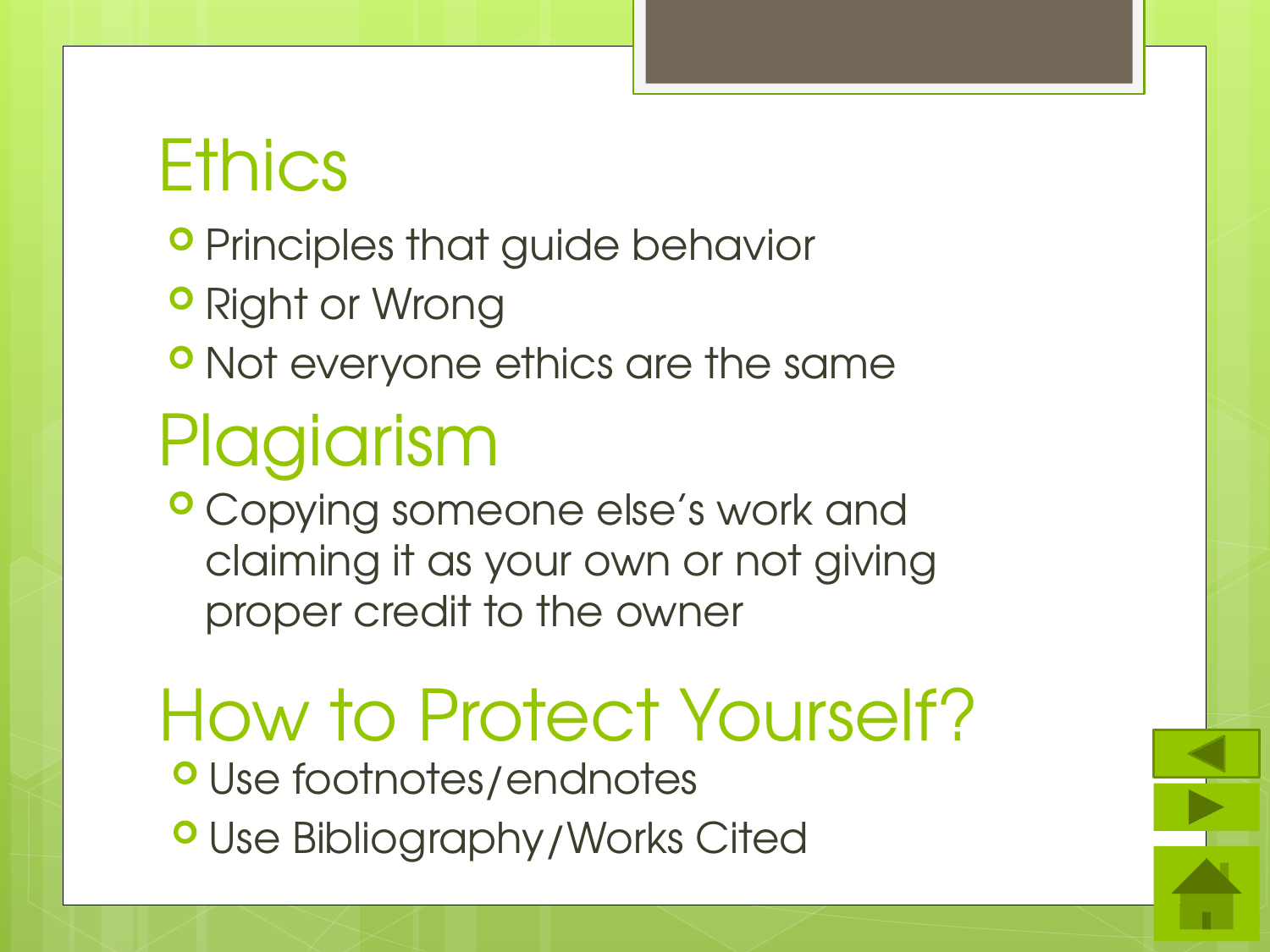

Ethics
Principles that guide behavior
Right or Wrong
Not everyone ethics are the same
# Plagiarism
Copying someone else’s work and claiming it as your own or not giving proper credit to the owner
How to Protect Yourself?

Use footnotes/endnotes
Use Bibliography/Works Cited